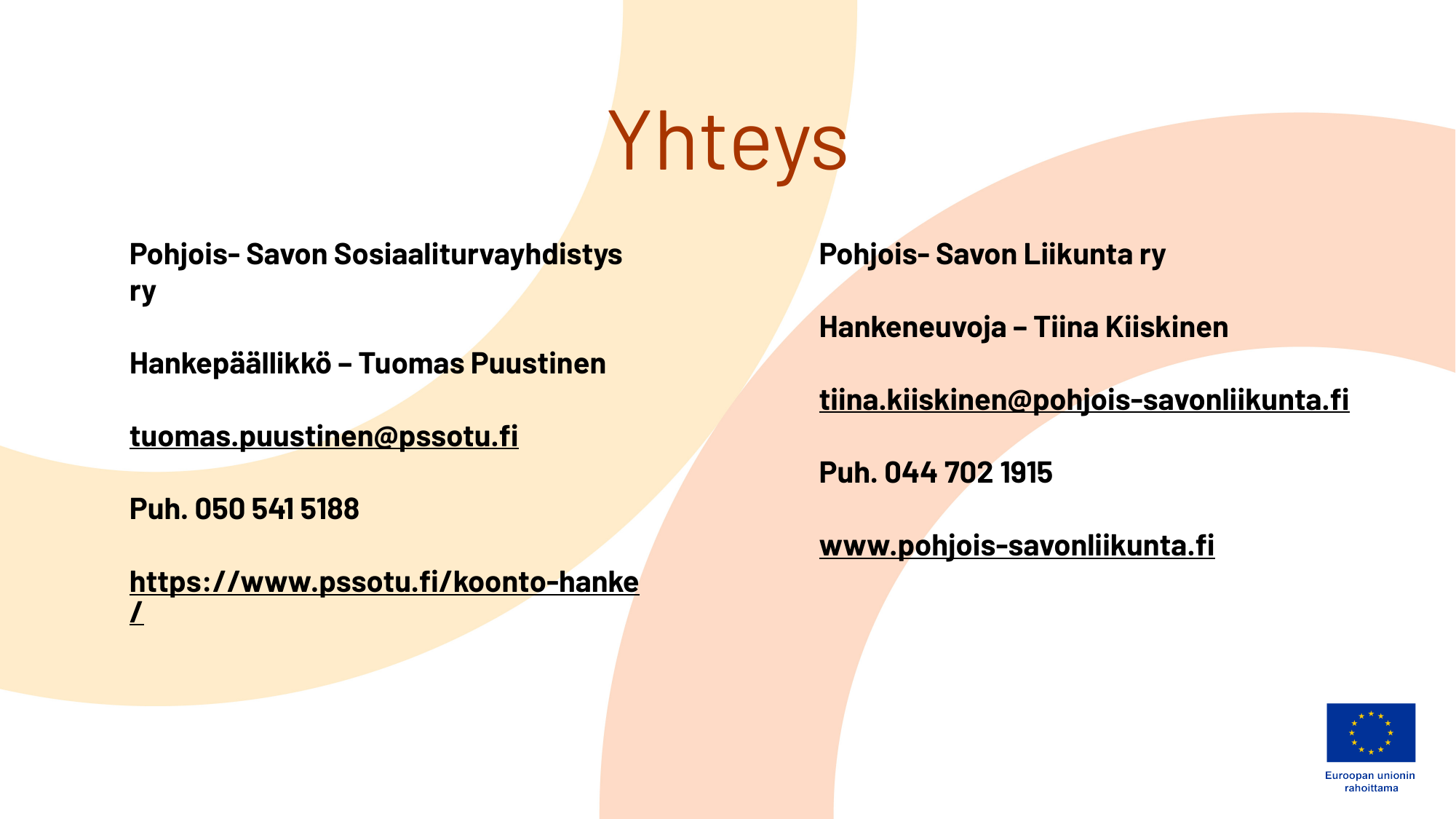

Yhteys
Pohjois- Savon Sosiaaliturvayhdistys ry

Hankepäällikkö – Tuomas Puustinen

tuomas.puustinen@pssotu.fi

Puh. 050 541 5188

https://www.pssotu.fi/koonto-hanke/
Pohjois- Savon Liikunta ry

Hankeneuvoja – Tiina Kiiskinen

tiina.kiiskinen@pohjois-savonliikunta.fi

Puh. 044 702 1915

www.pohjois-savonliikunta.fi